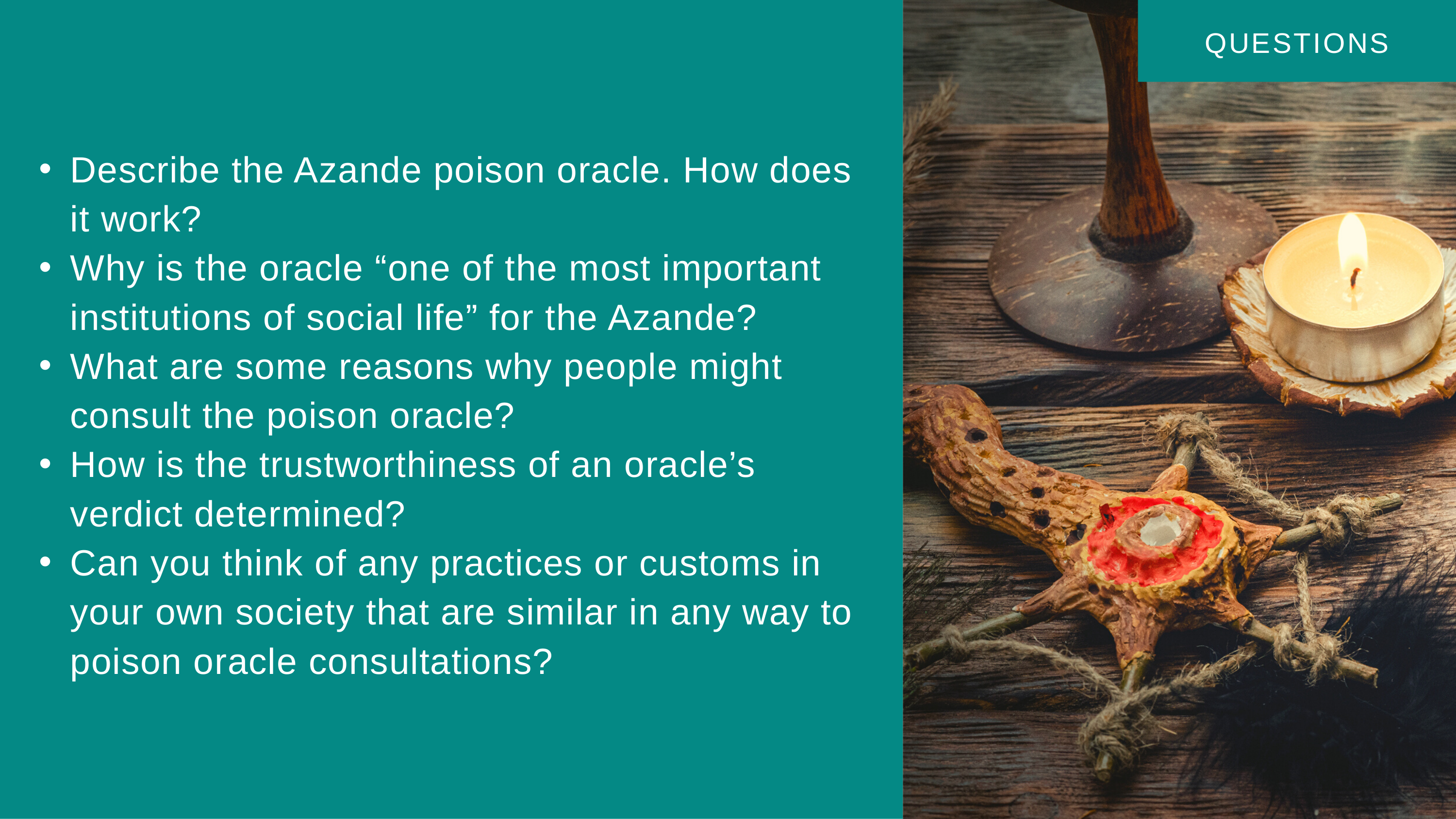

QUESTIONS
Describe the Azande poison oracle. How does it work?
Why is the oracle “one of the most important institutions of social life” for the Azande?
What are some reasons why people might consult the poison oracle?
How is the trustworthiness of an oracle’s verdict determined?
Can you think of any practices or customs in your own society that are similar in any way to poison oracle consultations?